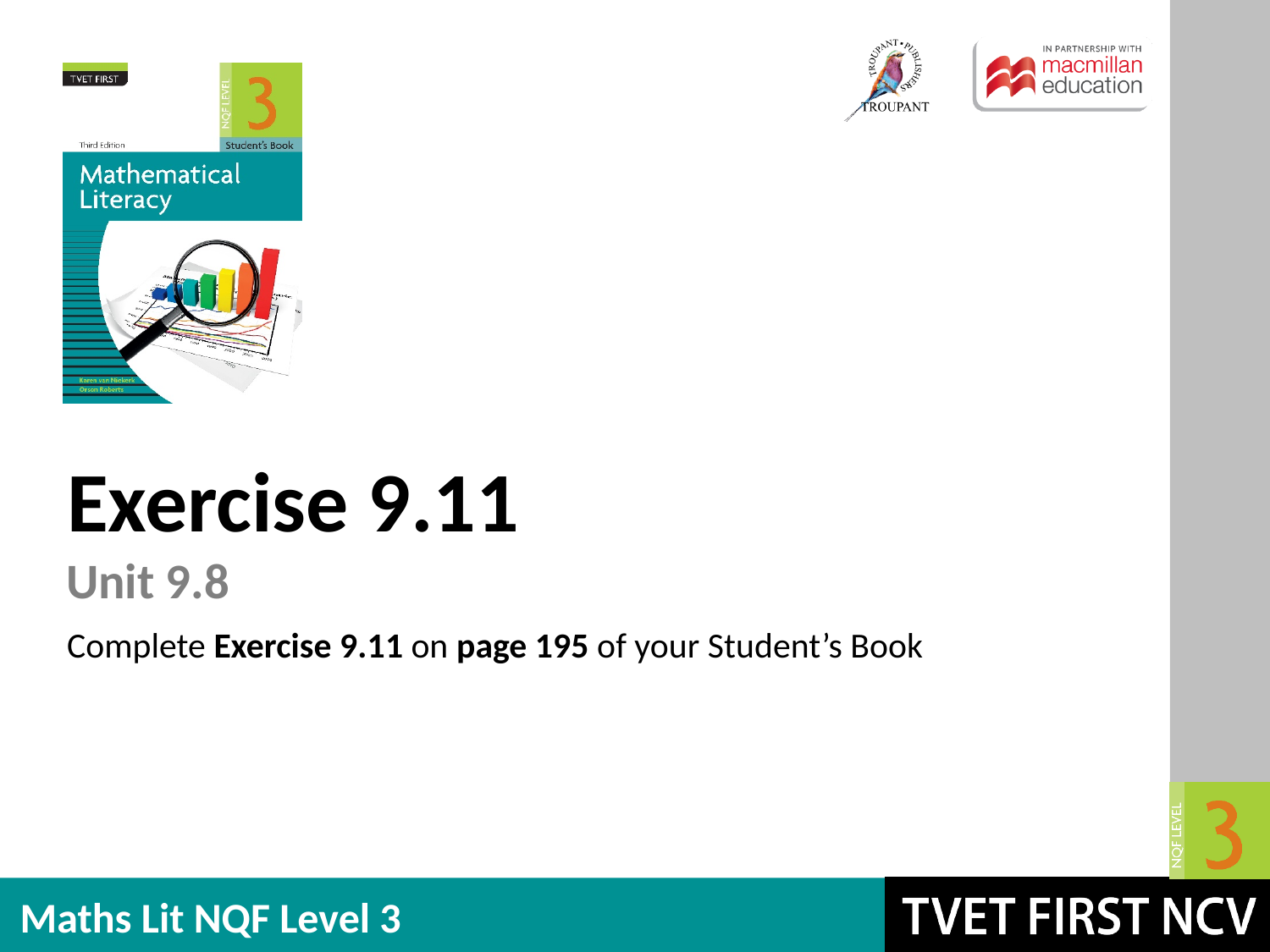

Exercise 9.11
Unit 9.8
Complete Exercise 9.11 on page 195 of your Student’s Book